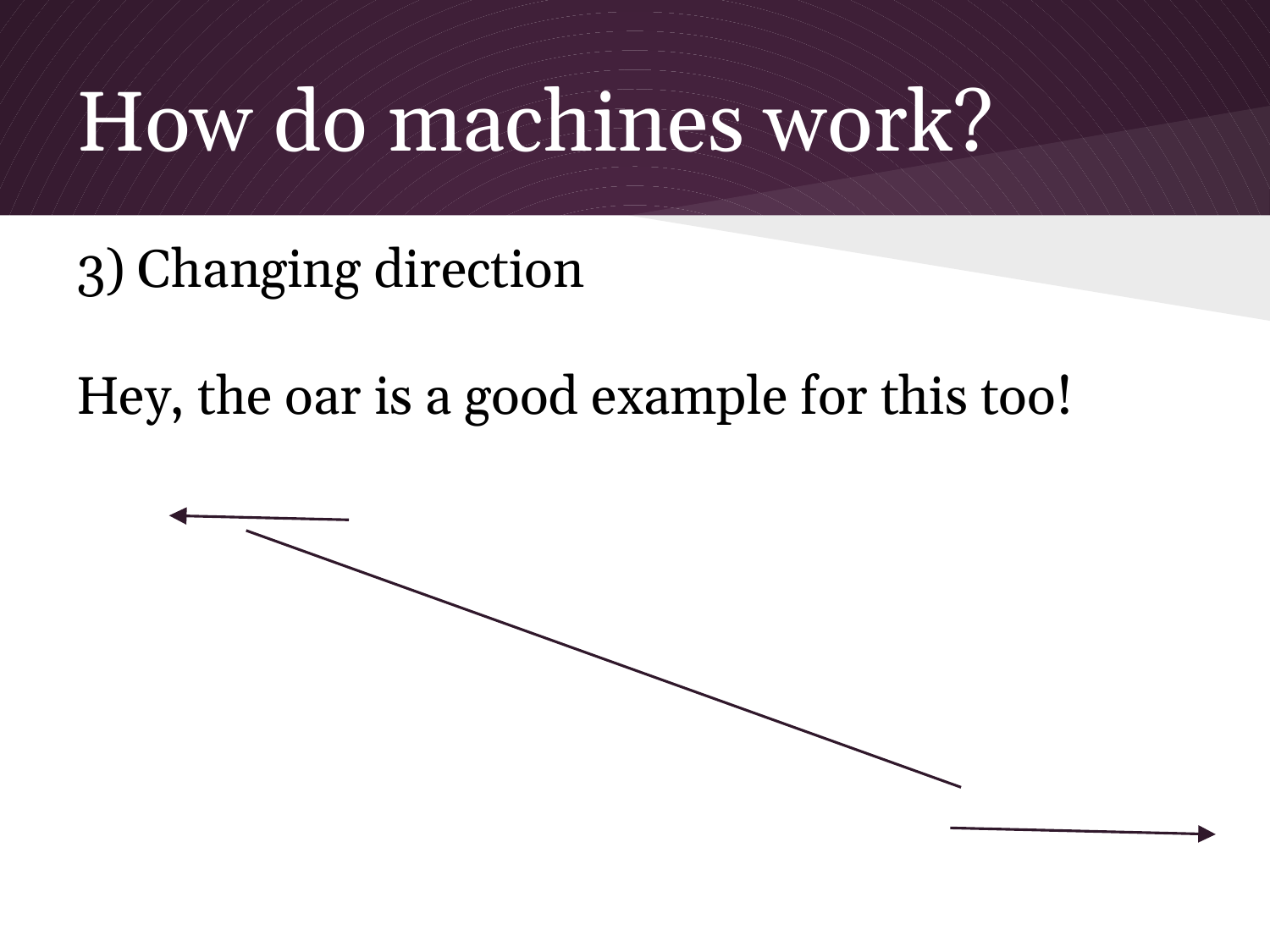

# How do machines work?
3) Changing direction

Hey, the oar is a good example for this too!